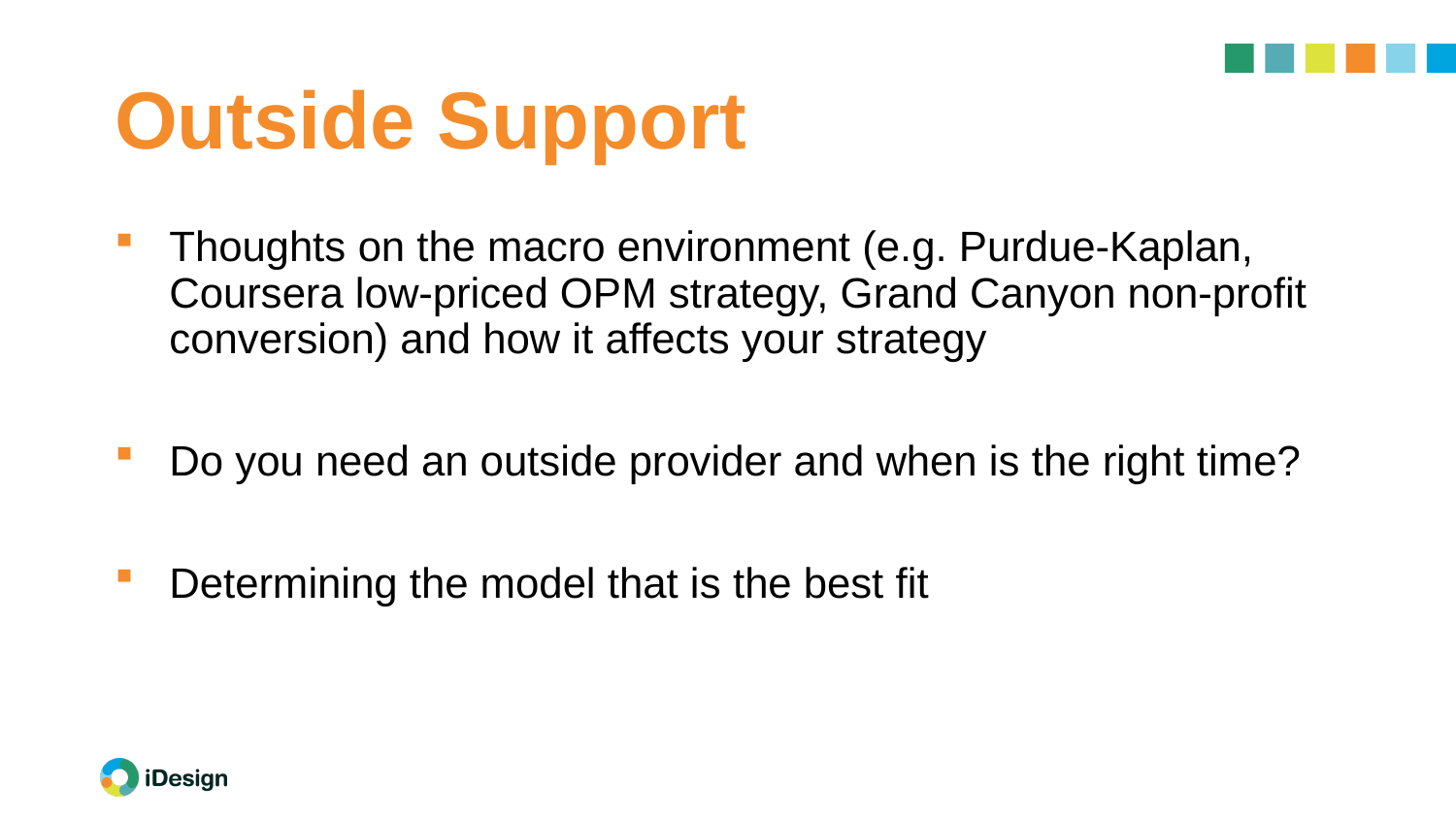

# Outside Support
Thoughts on the macro environment (e.g. Purdue-Kaplan, Coursera low-priced OPM strategy, Grand Canyon non-profit conversion) and how it affects your strategy

Do you need an outside provider and when is the right time?

Determining the model that is the best fit